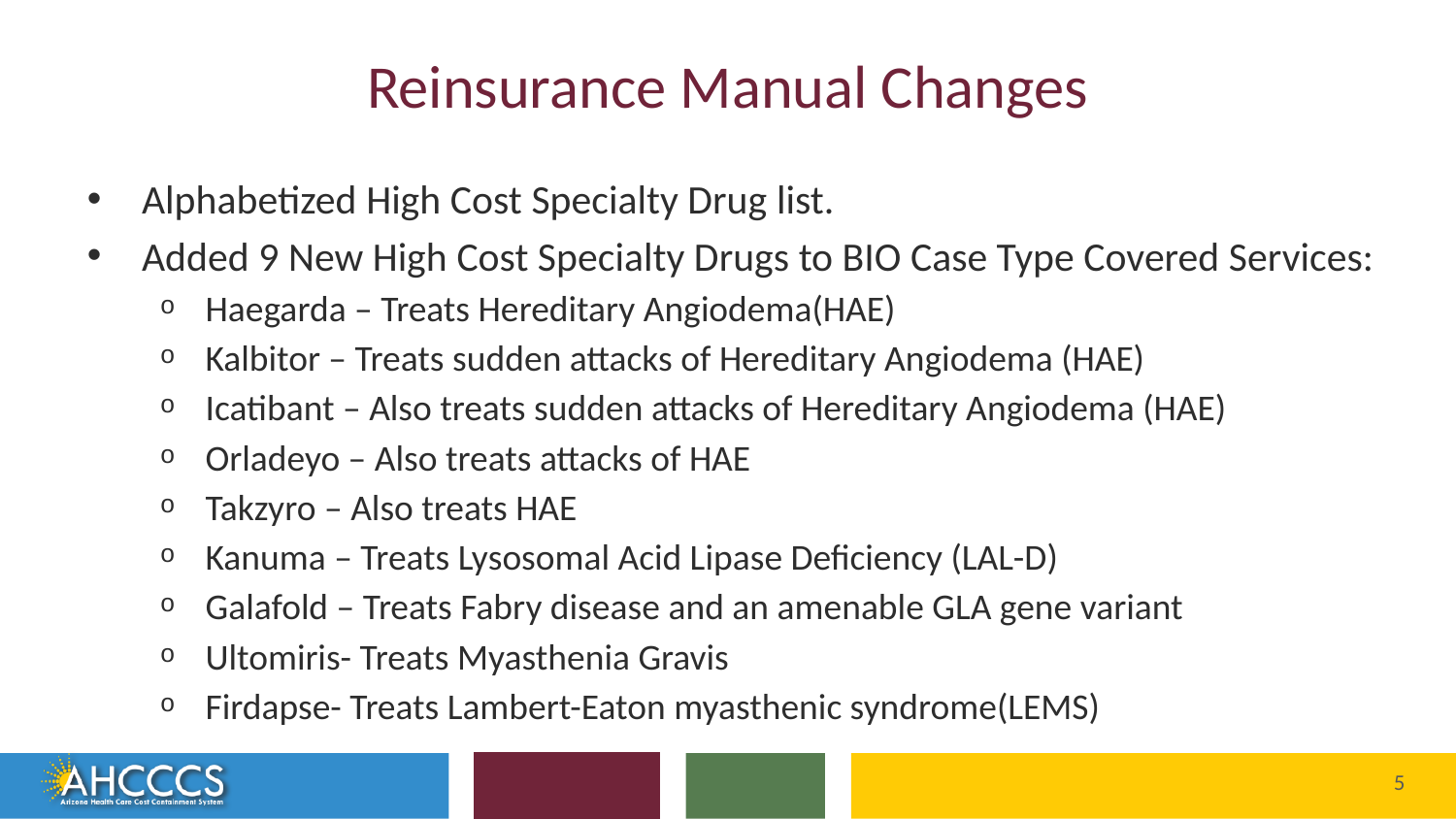

# Reinsurance Manual Changes
Alphabetized High Cost Specialty Drug list.
Added 9 New High Cost Specialty Drugs to BIO Case Type Covered Services:
Haegarda – Treats Hereditary Angiodema(HAE)
Kalbitor – Treats sudden attacks of Hereditary Angiodema (HAE)
Icatibant – Also treats sudden attacks of Hereditary Angiodema (HAE)
Orladeyo – Also treats attacks of HAE
Takzyro – Also treats HAE
Kanuma – Treats Lysosomal Acid Lipase Deficiency (LAL-D)
Galafold – Treats Fabry disease and an amenable GLA gene variant
Ultomiris- Treats Myasthenia Gravis
Firdapse- Treats Lambert-Eaton myasthenic syndrome(LEMS)